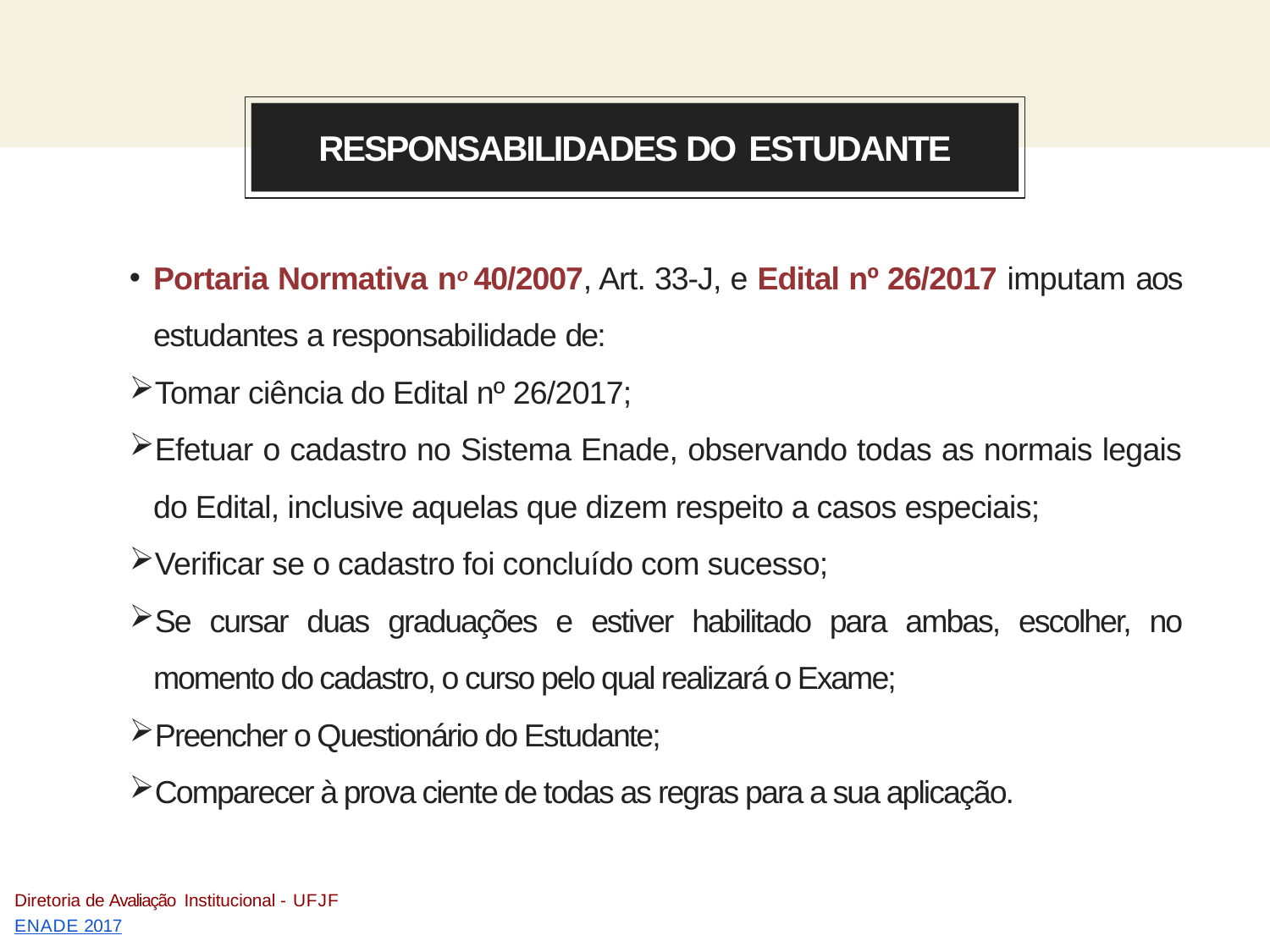

You can also split your content
# RESPONSABILIDADES DO ESTUDANTE
Portaria Normativa no 40/2007, Art. 33-J, e Edital nº 26/2017 imputam aos estudantes a responsabilidade de:
Tomar ciência do Edital nº 26/2017;
Efetuar o cadastro no Sistema Enade, observando todas as normais legais do Edital, inclusive aquelas que dizem respeito a casos especiais;
Verificar se o cadastro foi concluído com sucesso;
Se cursar duas graduações e estiver habilitado para ambas, escolher, no momento do cadastro, o curso pelo qual realizará o Exame;
Preencher o Questionário do Estudante;
Comparecer à prova ciente de todas as regras para a sua aplicação.

Diretoria de Avaliação  Institucional - UFJF
ENADE 2017